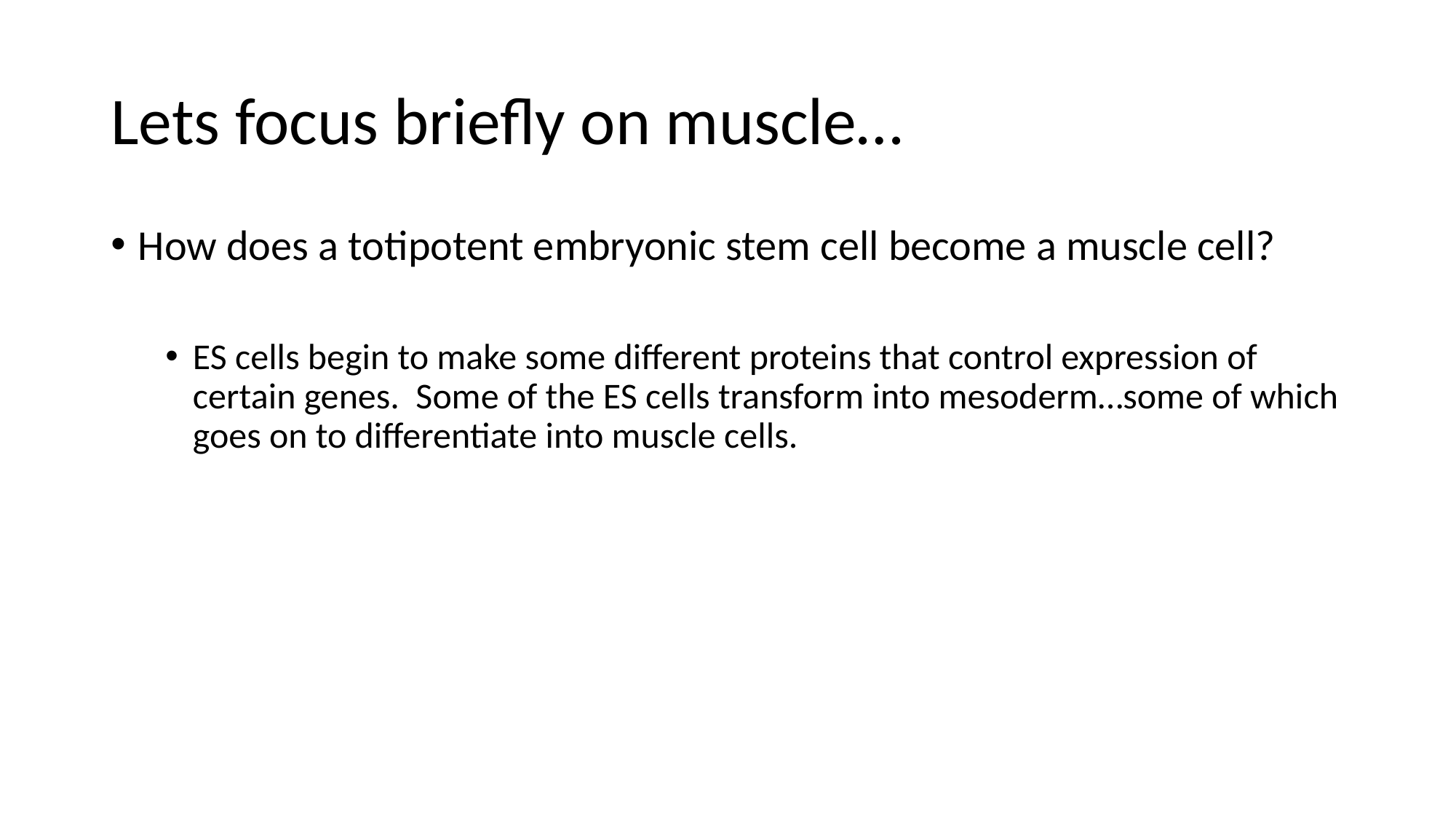

# Lets focus briefly on muscle…
How does a totipotent embryonic stem cell become a muscle cell?

ES cells begin to make some different proteins that control expression of certain genes.  Some of the ES cells transform into mesoderm…some of which goes on to differentiate into muscle cells.